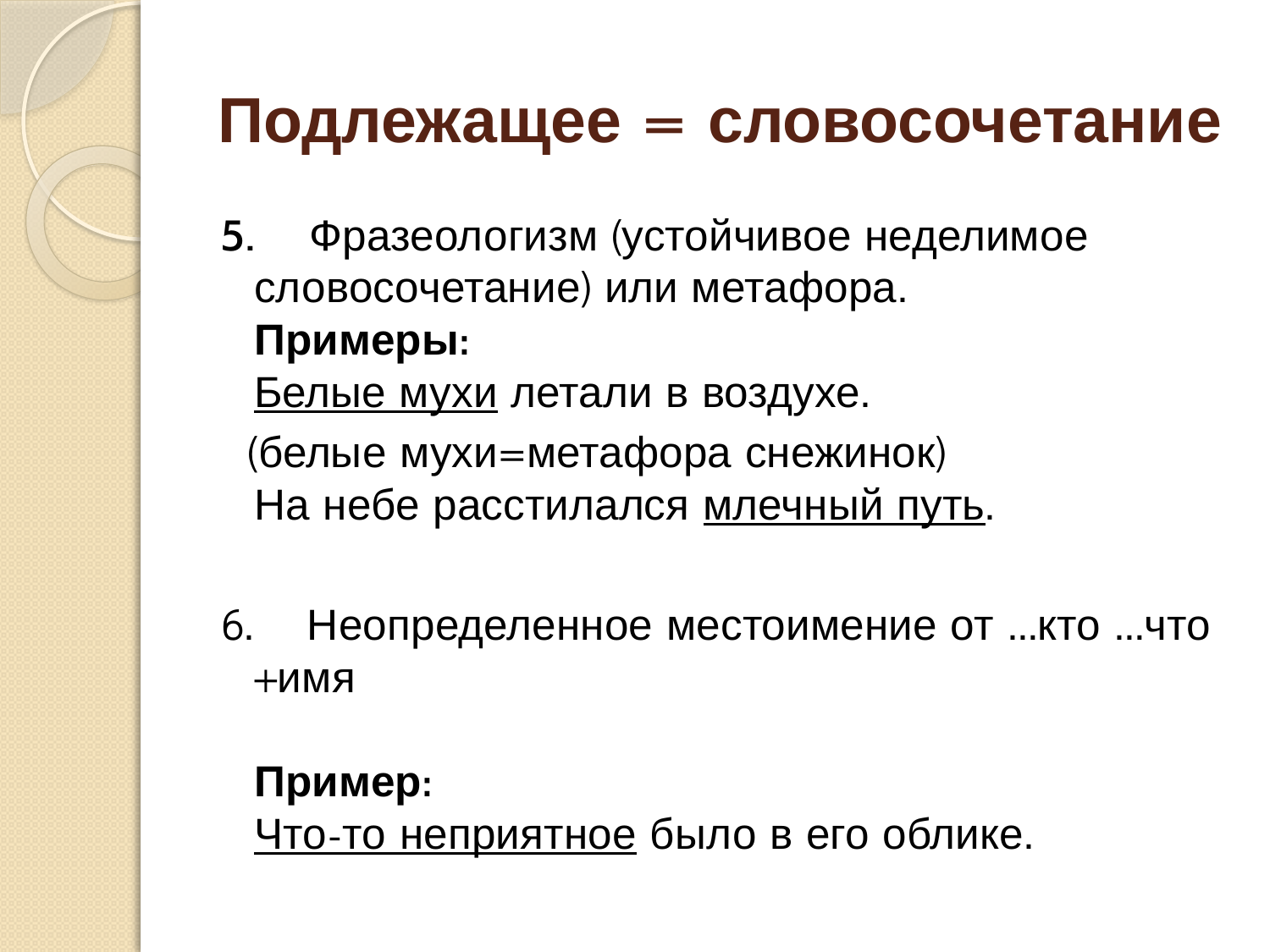

# Подлежащее = словосочетание
5.    Фразеологизм (устойчивое неделимое словосочетание) или метафора.
Примеры:
Белые мухи летали в воздухе.
  (белые мухи=метафора снежинок)
На небе расстилался млечный путь.

6.    Неопределенное местоимение от …кто …что +имя 
Пример:
Что-то неприятное было в его облике.